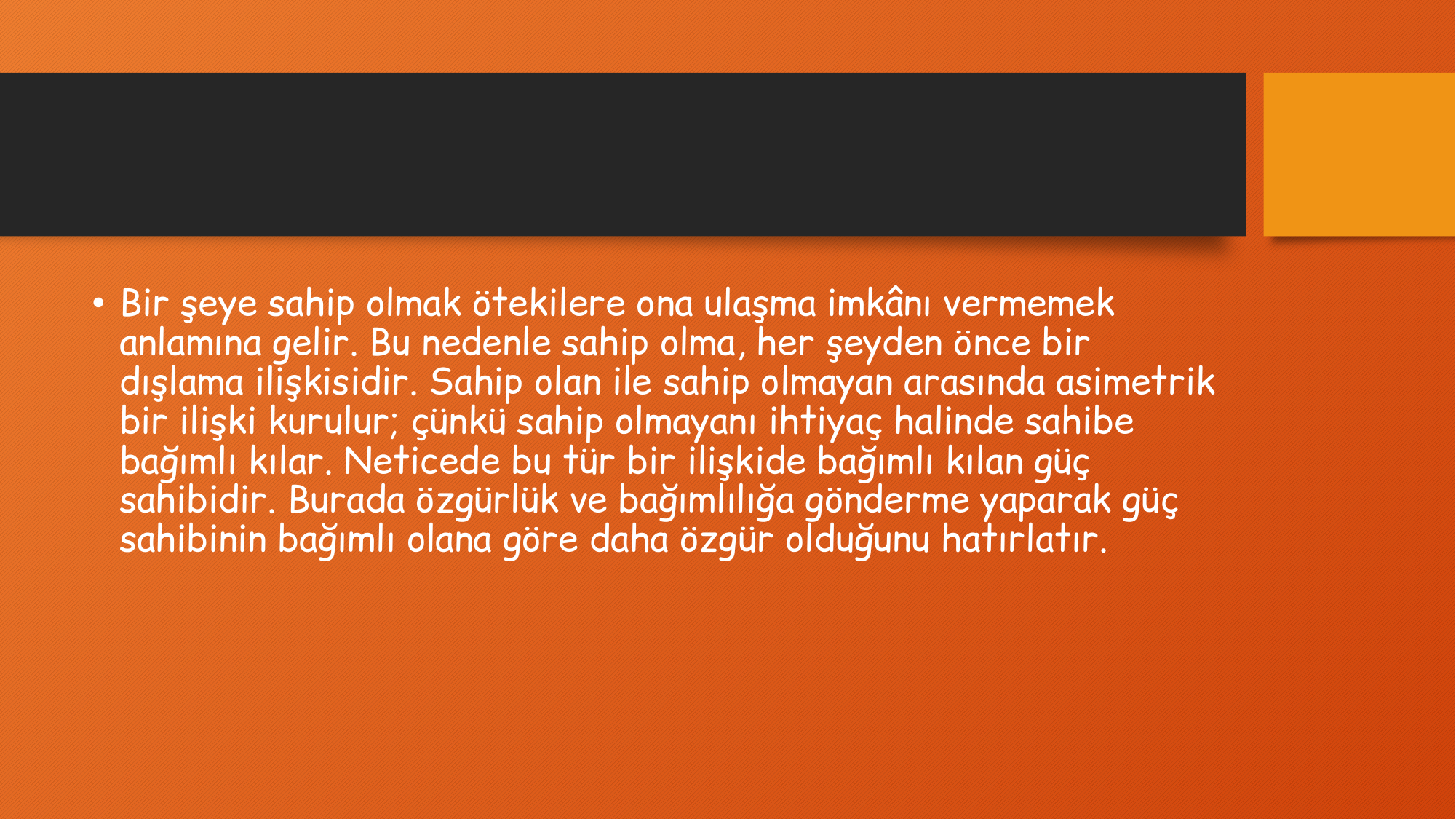

#
Bir şeye sahip olmak ötekilere ona ulaşma imkânı vermemek anlamına gelir. Bu nedenle sahip olma, her şeyden önce bir dışlama ilişkisidir. Sahip olan ile sahip olmayan arasında asimetrik bir ilişki kurulur; çünkü sahip olmayanı ihtiyaç halinde sahibe bağımlı kılar. Neticede bu tür bir ilişkide bağımlı kılan güç sahibidir. Burada özgürlük ve bağımlılığa gönderme yaparak güç sahibinin bağımlı olana göre daha özgür olduğunu hatırlatır.